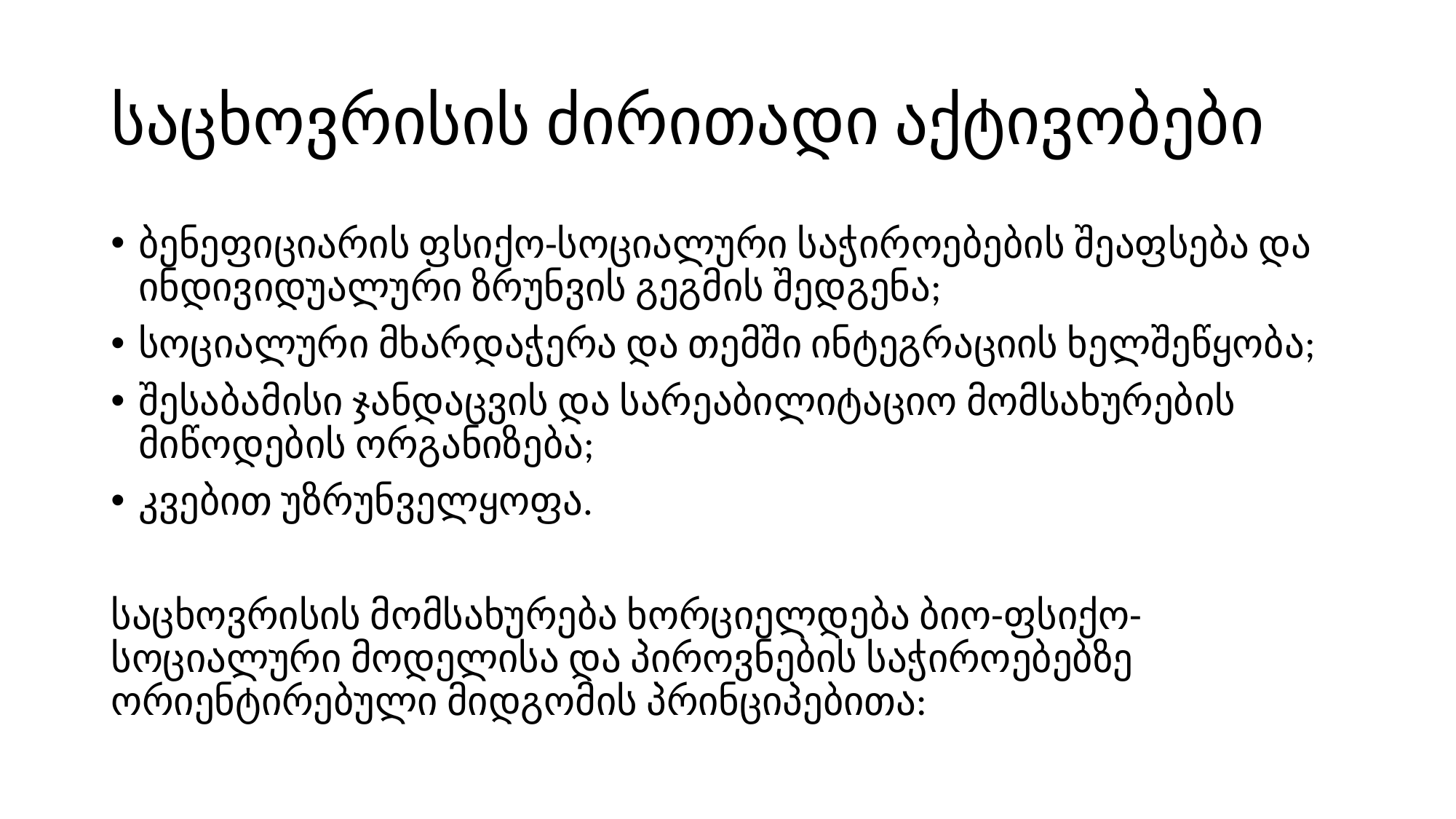

# საცხოვრისის ძირითადი აქტივობები
ბენეფიციარის ფსიქო-სოციალური საჭიროებების შეაფსება და ინდივიდუალური ზრუნვის გეგმის შედგენა;
სოციალური მხარდაჭერა და თემში ინტეგრაციის ხელშეწყობა;
შესაბამისი ჯანდაცვის და სარეაბილიტაციო მომსახურების მიწოდების ორგანიზება;
კვებით უზრუნველყოფა.

საცხოვრისის მომსახურება ხორციელდება ბიო-ფსიქო-სოციალური მოდელისა და პიროვნების საჭიროებებზე ორიენტირებული მიდგომის პრინციპებითა: